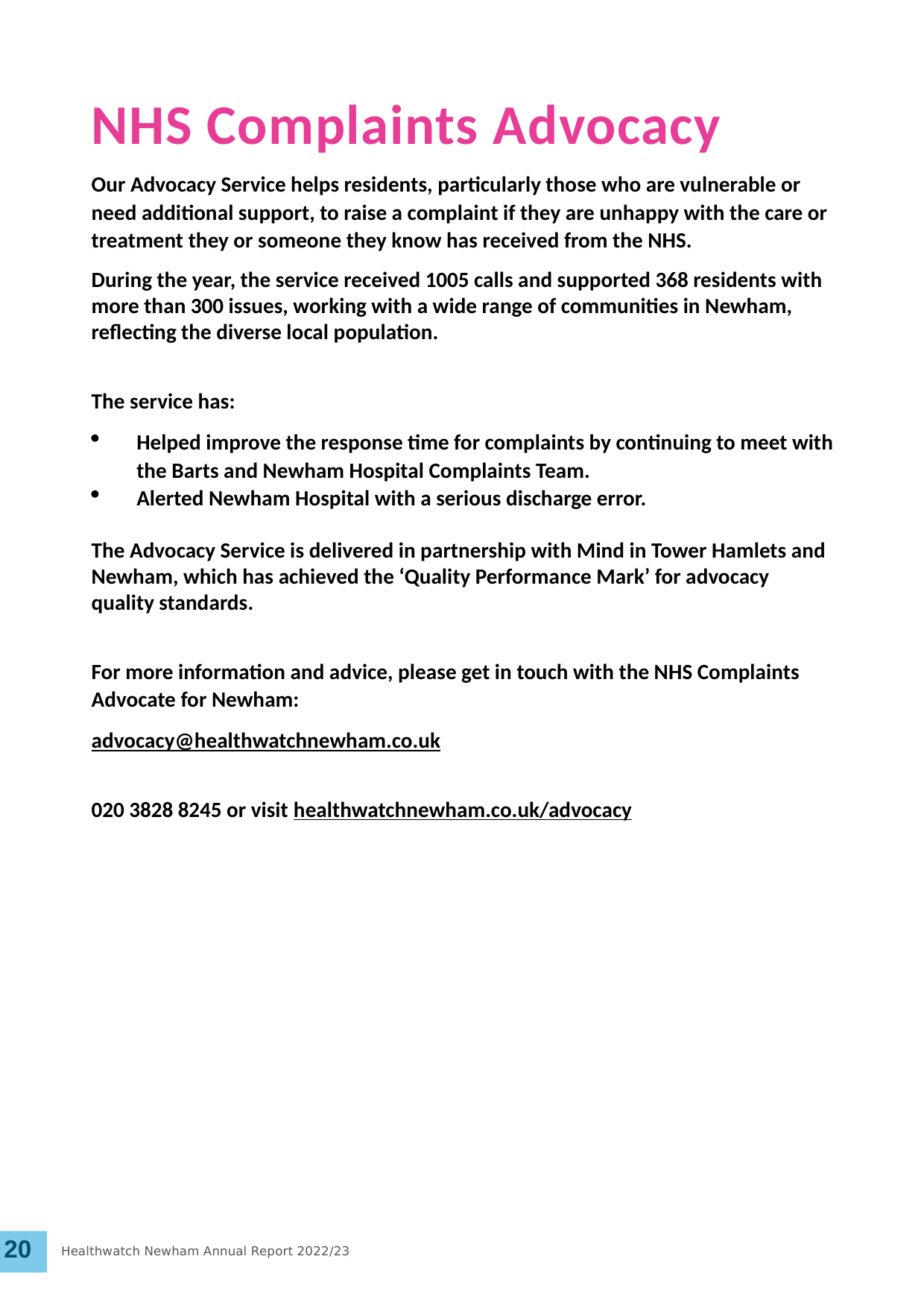

NHS Complaints Advocacy
Our Advocacy Service helps residents, particularly those who are vulnerable or need additional support, to raise a complaint if they are unhappy with the care or treatment they or someone they know has received from the NHS.
During the year, the service received 1005 calls and supported 368 residents with more than 300 issues, working with a wide range of communities in Newham, reflecting the diverse local population.

The service has:
Helped improve the response time for complaints by continuing to meet with the Barts and Newham Hospital Complaints Team.
Alerted Newham Hospital with a serious discharge error.

The Advocacy Service is delivered in partnership with Mind in Tower Hamlets and Newham, which has achieved the ‘Quality Performance Mark’ for advocacy quality standards.

For more information and advice, please get in touch with the NHS Complaints Advocate for Newham:
advocacy@healthwatchnewham.co.uk
020 3828 8245 or visit healthwatchnewham.co.uk/advocacy
Complex cases and safeguarding
We received a query from a distressed resident about their mental health condition and the support they felt they were not receiving. We referred the case to the Safeguarding Adults team, who took up the case to identify the issue and follow up with the resident.
20
Healthwatch Newham Annual Report 2022/23